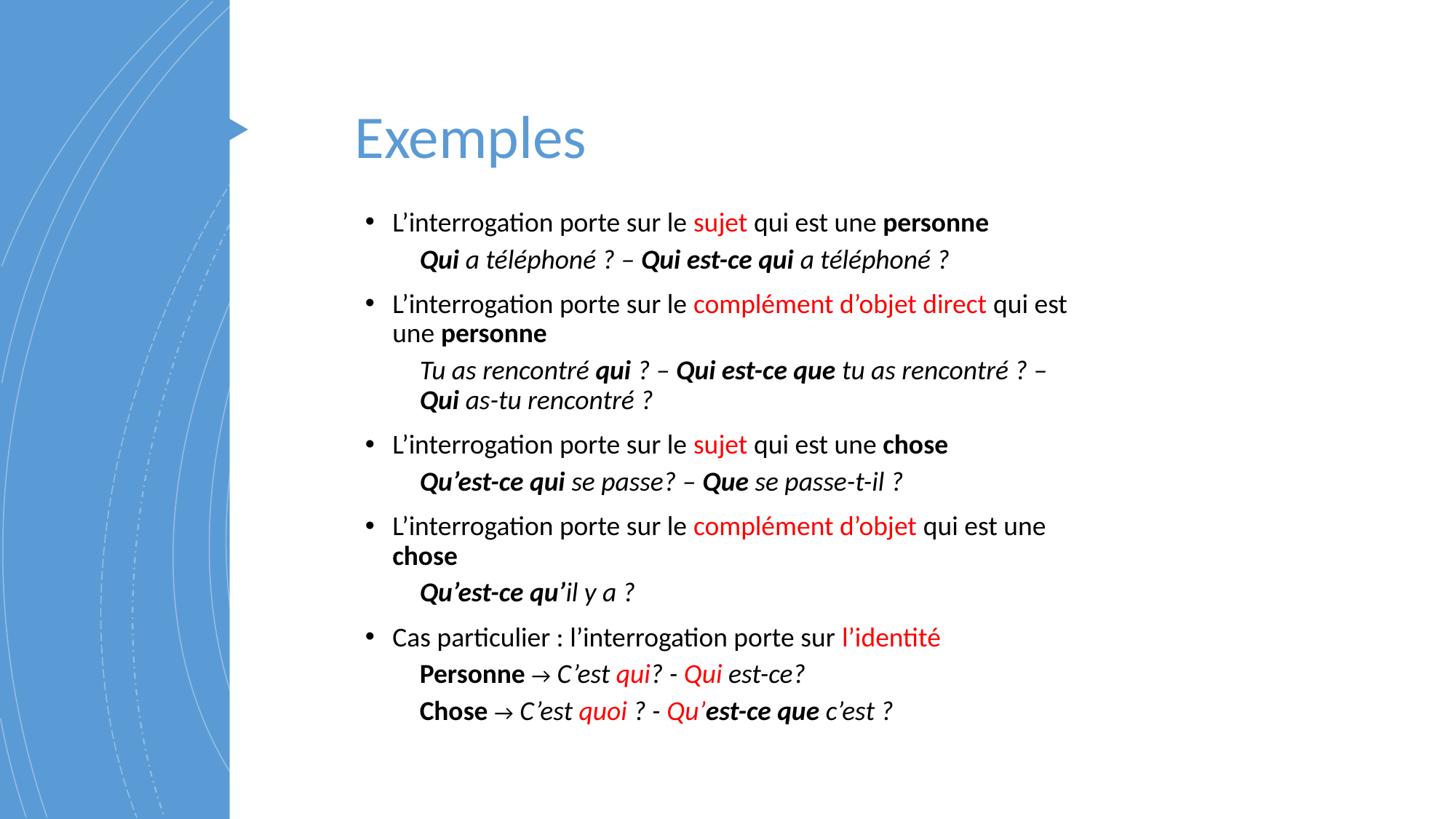

# Exemples

L’interrogation porte sur le sujet qui est une personne
Qui a téléphoné ? – Qui est-ce qui a téléphoné ?
L’interrogation porte sur le complément d’objet direct qui est une personne
Tu as rencontré qui ? – Qui est-ce que tu as rencontré ? – Qui as-tu rencontré ?
L’interrogation porte sur le sujet qui est une chose
Qu’est-ce qui se passe? – Que se passe-t-il ?
L’interrogation porte sur le complément d’objet qui est une chose
Qu’est-ce qu’il y a ?
Cas particulier : l’interrogation porte sur l’identité
Personne → C’est qui? - Qui est-ce?
Chose → C’est quoi ? - Qu’est-ce que c’est ?
Lingua francese - a.a. 2022-2023 Primo semestre